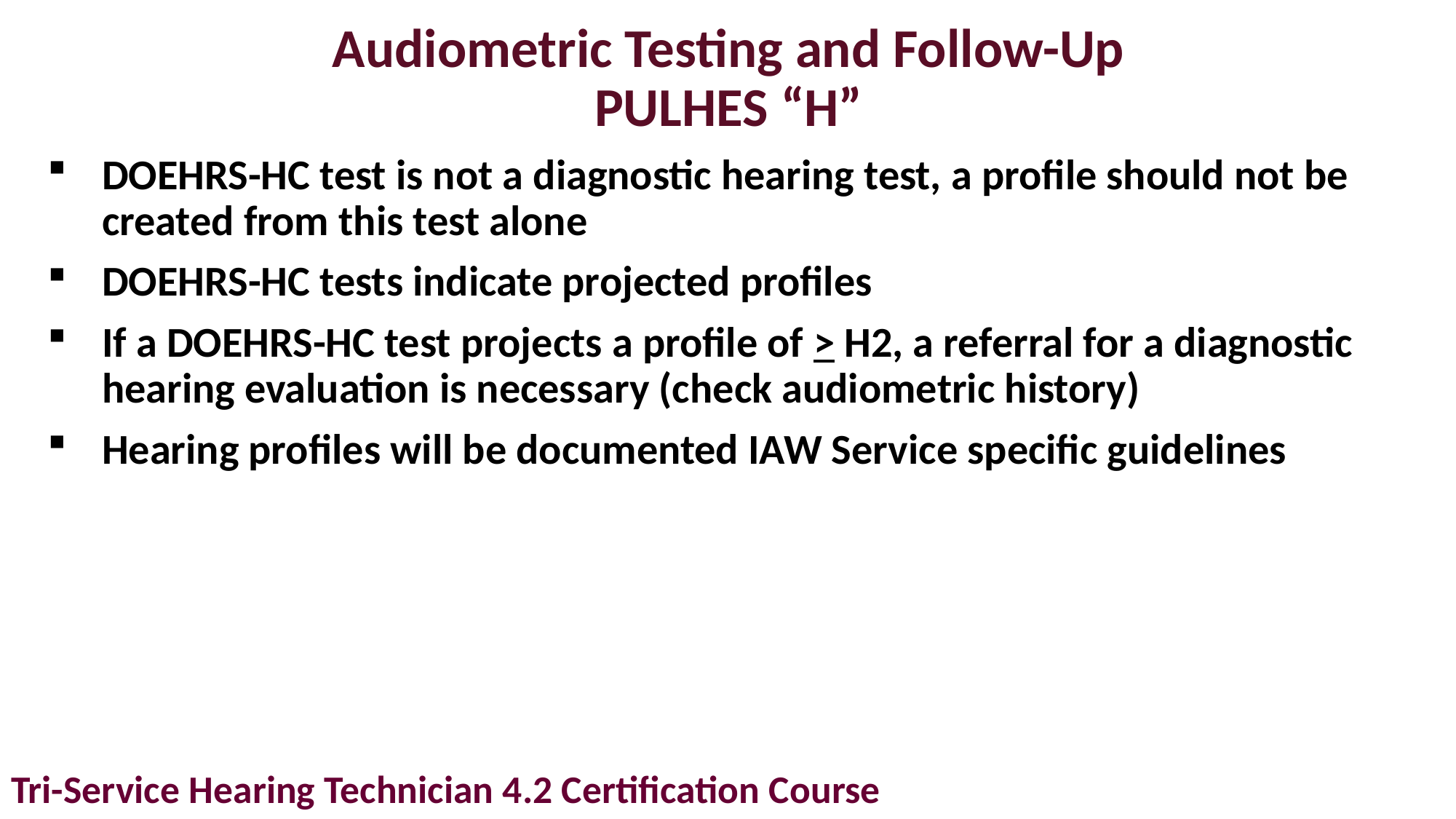

# Audiometric Testing and Follow-Up PULHES “H”
DOEHRS-HC test is not a diagnostic hearing test, a profile should not be created from this test alone
DOEHRS-HC tests indicate projected profiles
If a DOEHRS-HC test projects a profile of > H2, a referral for a diagnostic hearing evaluation is necessary (check audiometric history)
Hearing profiles will be documented IAW Service specific guidelines
Tri-Service Hearing Technician 4.2 Certification Course